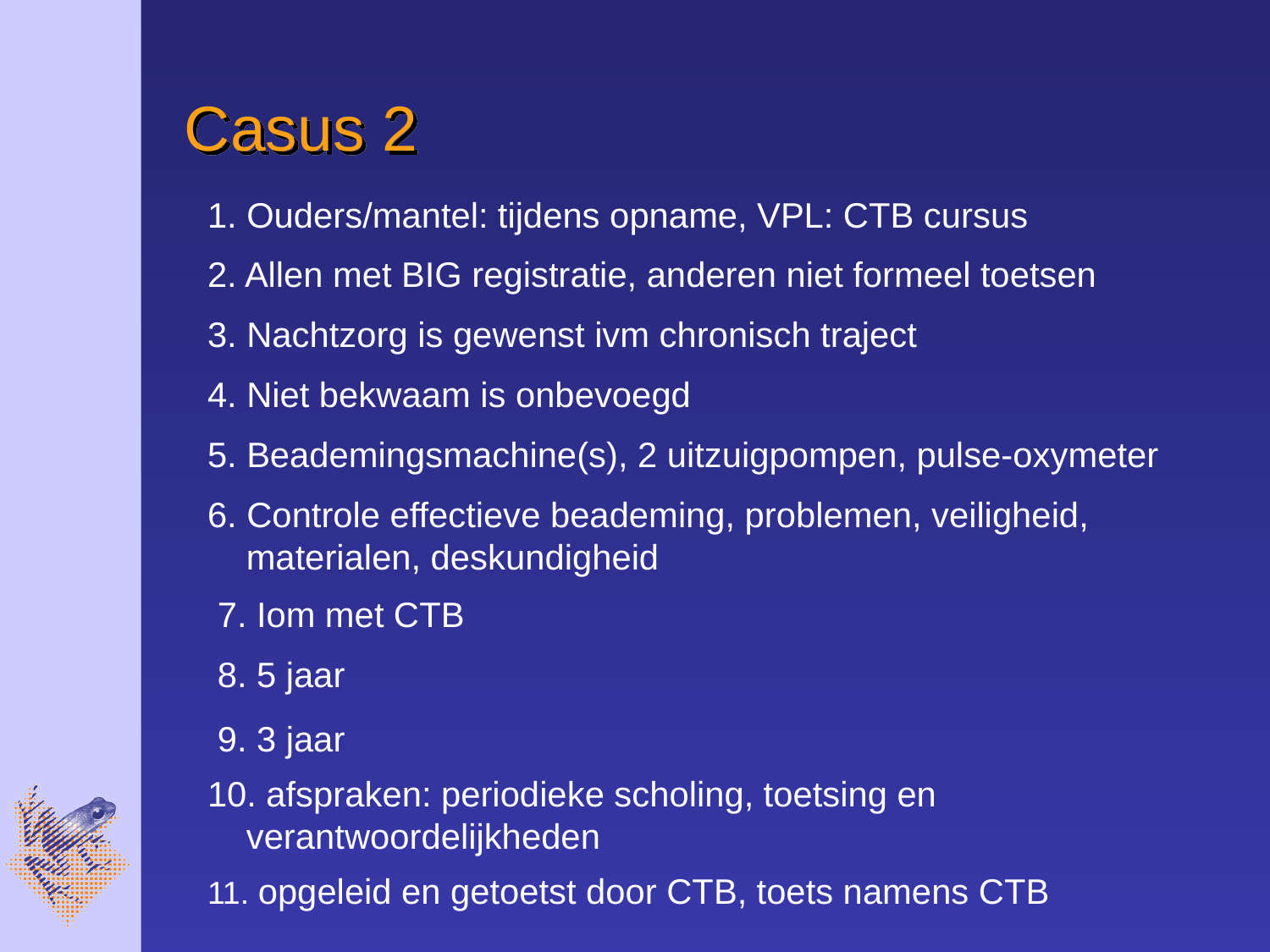

# Casus 2
1. Ouders/mantel: tijdens opname, VPL: CTB cursus
2. Allen met BIG registratie, anderen niet formeel toetsen
3. Nachtzorg is gewenst ivm chronisch traject
4. Niet bekwaam is onbevoegd
5. Beademingsmachine(s), 2 uitzuigpompen, pulse-oxymeter
6. Controle effectieve beademing, problemen, veiligheid,
    materialen, deskundigheid
7. Iom met CTB
8. 5 jaar
9. 3 jaar
10. afspraken: periodieke scholing, toetsing en
    verantwoordelijkheden
11. opgeleid en getoetst door CTB, toets namens CTB